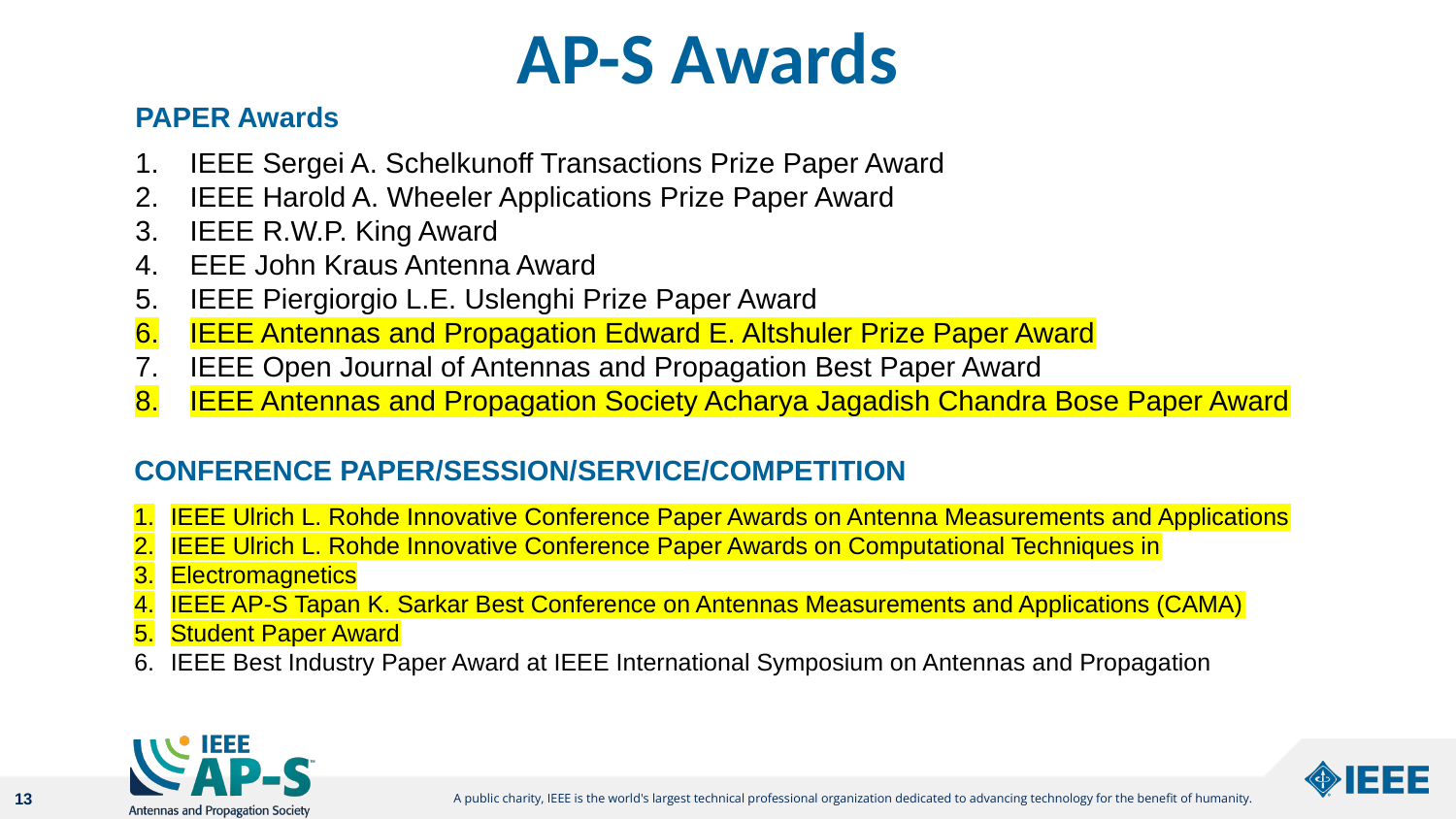

# AP-S Awards
PAPER Awards
IEEE Sergei A. Schelkunoff Transactions Prize Paper Award
IEEE Harold A. Wheeler Applications Prize Paper Award
IEEE R.W.P. King Award
EEE John Kraus Antenna Award
IEEE Piergiorgio L.E. Uslenghi Prize Paper Award
IEEE Antennas and Propagation Edward E. Altshuler Prize Paper Award
IEEE Open Journal of Antennas and Propagation Best Paper Award
IEEE Antennas and Propagation Society Acharya Jagadish Chandra Bose Paper Award
CONFERENCE PAPER/SESSION/SERVICE/COMPETITION
IEEE Ulrich L. Rohde Innovative Conference Paper Awards on Antenna Measurements and Applications
IEEE Ulrich L. Rohde Innovative Conference Paper Awards on Computational Techniques in
Electromagnetics
IEEE AP-S Tapan K. Sarkar Best Conference on Antennas Measurements and Applications (CAMA)
Student Paper Award
IEEE Best Industry Paper Award at IEEE International Symposium on Antennas and Propagation
13